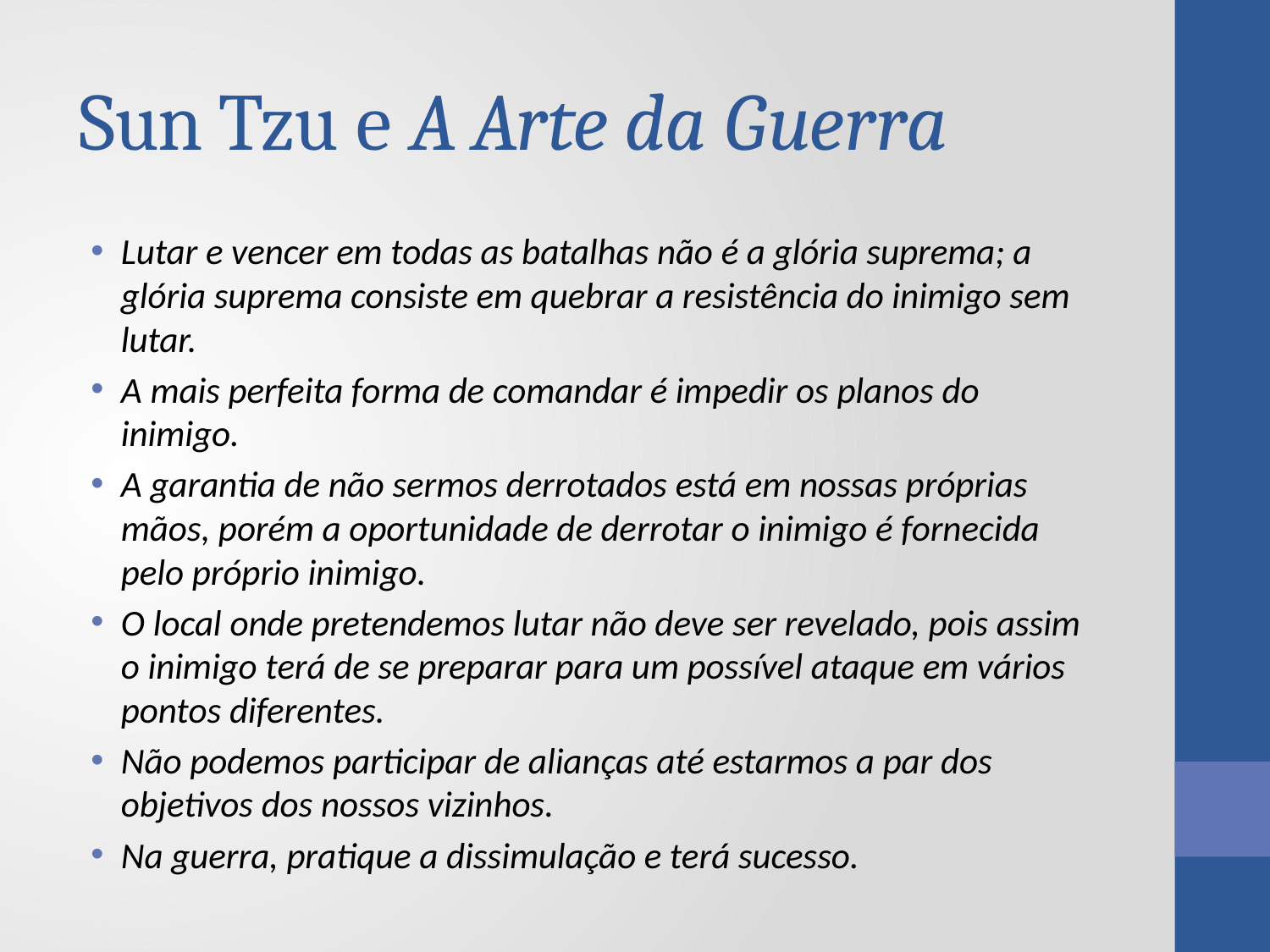

# Sun Tzu e A Arte da Guerra
Lutar e vencer em todas as batalhas não é a glória suprema; a glória suprema consiste em quebrar a resistência do inimigo sem lutar.
A mais perfeita forma de comandar é impedir os planos do inimigo.
A garantia de não sermos derrotados está em nossas próprias mãos, porém a oportunidade de derrotar o inimigo é fornecida pelo próprio inimigo.
O local onde pretendemos lutar não deve ser revelado, pois assim o inimigo terá de se preparar para um possível ataque em vários pontos diferentes.
Não podemos participar de alianças até estarmos a par dos objetivos dos nossos vizinhos.
Na guerra, pratique a dissimulação e terá sucesso.